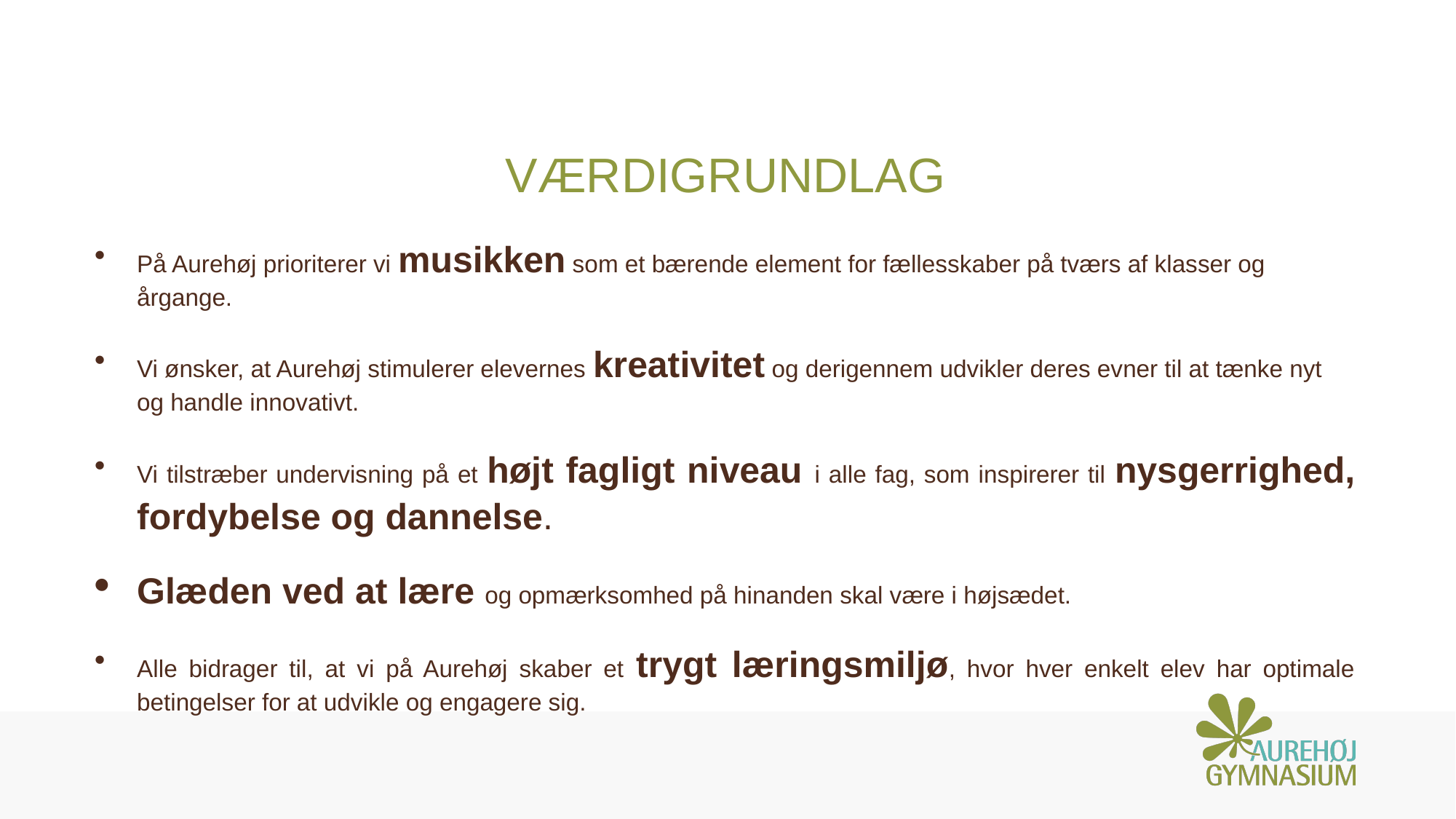

# Værdigrundlag
På Aurehøj prioriterer vi musikken som et bærende element for fællesskaber på tværs af klasser og årgange.
Vi ønsker, at Aurehøj stimulerer elevernes kreativitet og derigennem udvikler deres evner til at tænke nyt og handle innovativt.
Vi tilstræber undervisning på et højt fagligt niveau i alle fag, som inspirerer til nysgerrighed, fordybelse og dannelse.
Glæden ved at lære og opmærksomhed på hinanden skal være i højsædet.
Alle bidrager til, at vi på Aurehøj skaber et trygt læringsmiljø, hvor hver enkelt elev har optimale betingelser for at udvikle og engagere sig.